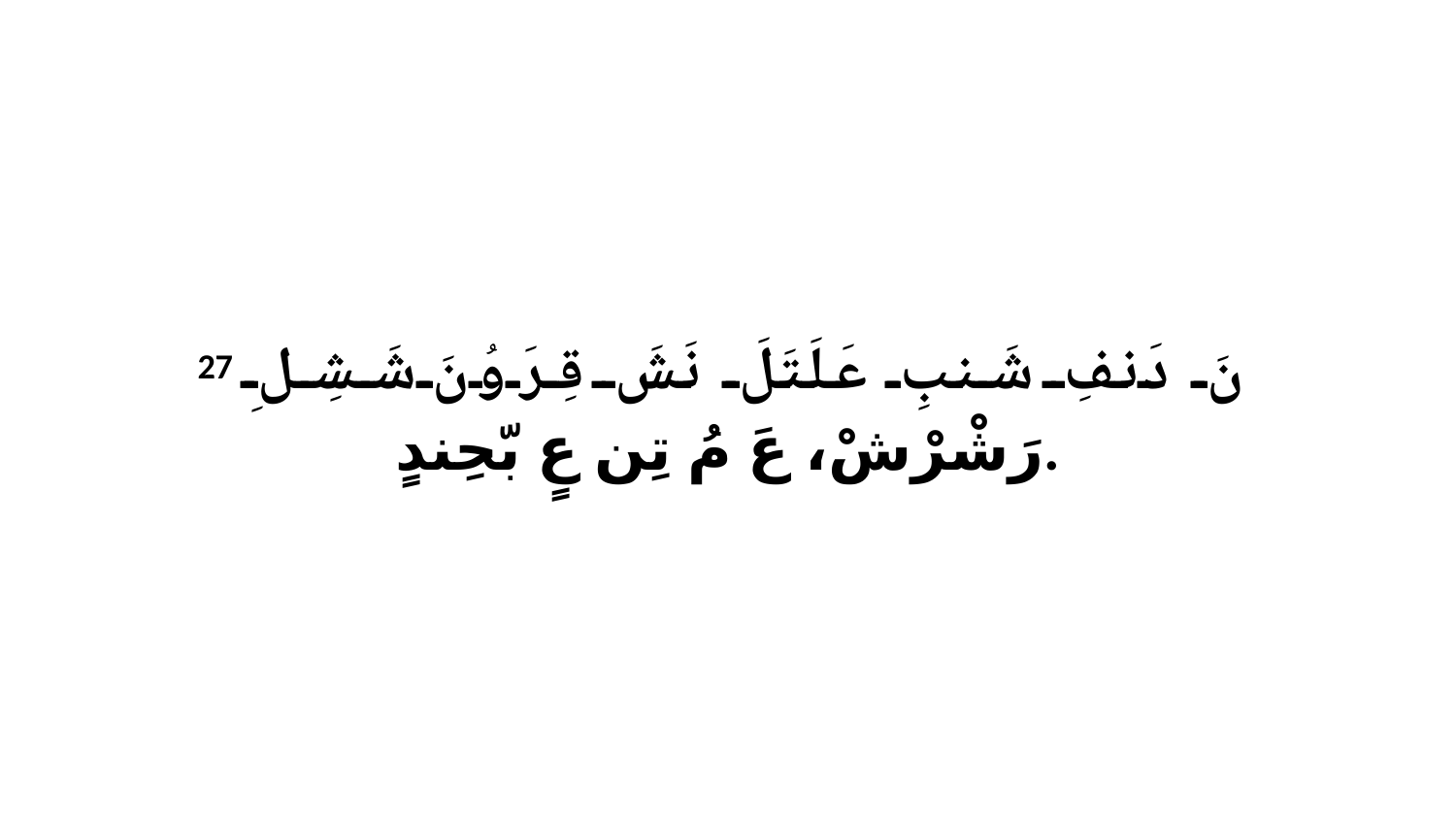

27 نَ دَنفِ شَنبِ عَلَتَلَ نَشَ قِرَوُنَ شَشِلِ رَشْرْشْ، عَ مُ تِن عٍ بّحِندٍ.